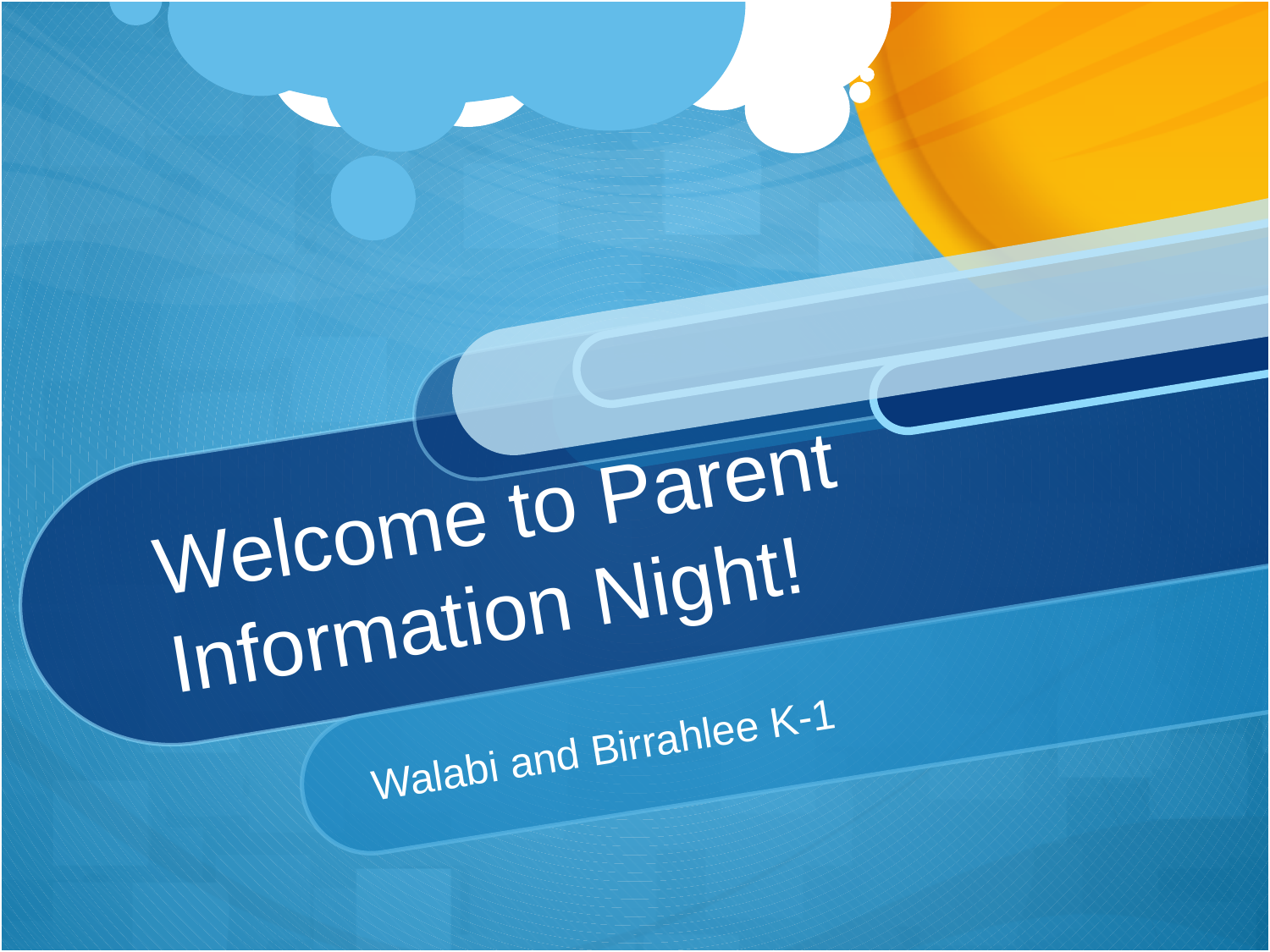

# Welcome to Parent Information Night!
Walabi and Birrahlee K-1